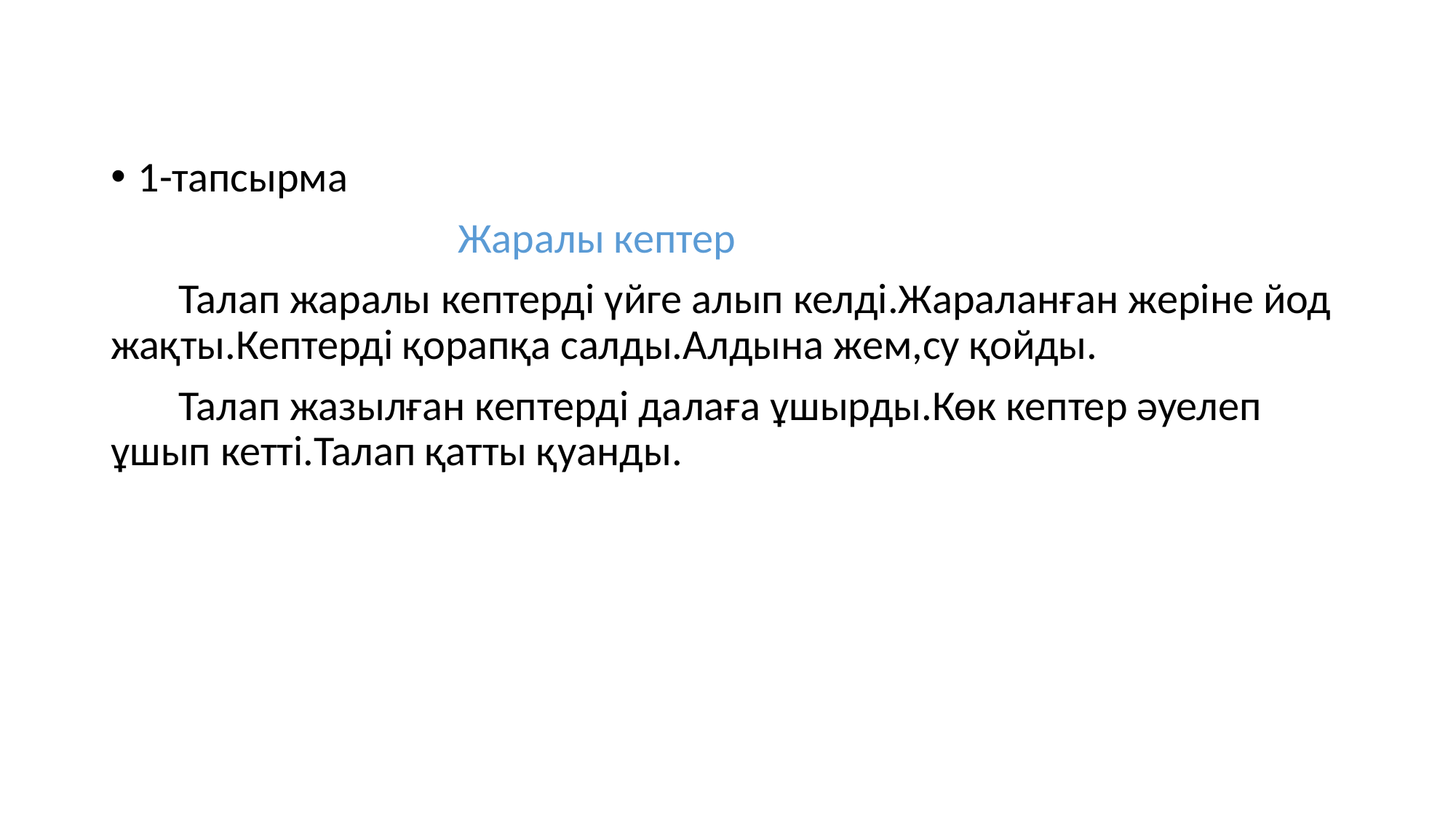

1-тапсырма
                                    Жаралы кептер
       Талап жаралы кептерді үйге алып келді.Жараланған жеріне йод жақты.Кептерді қорапқа салды.Алдына жем,су қойды.
       Талап жазылған кептерді далаға ұшырды.Көк кептер әуелеп ұшып кетті.Талап қатты қуанды.